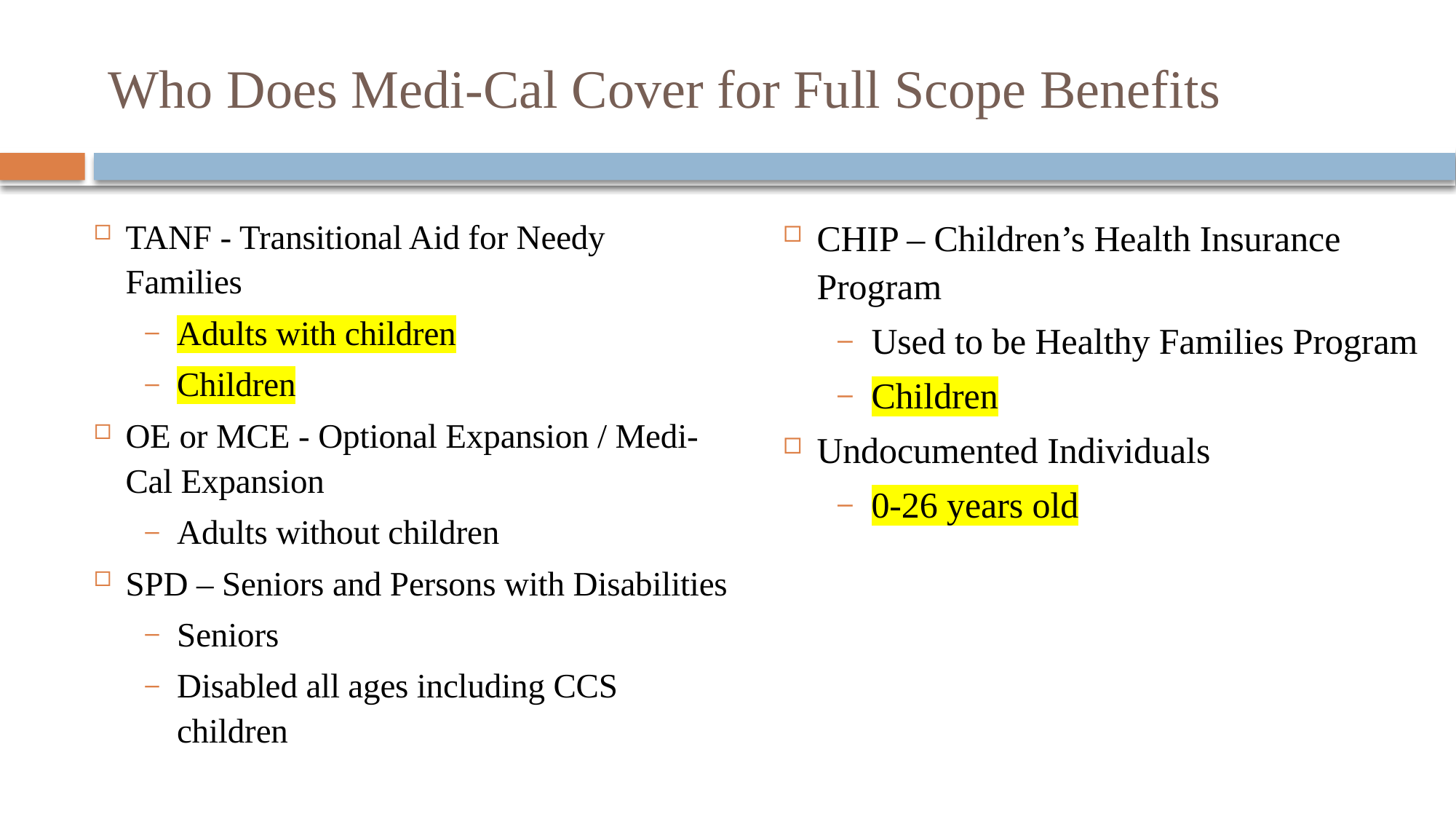

# Who Does Medi-Cal Cover for Full Scope Benefits
TANF - Transitional Aid for Needy Families
Adults with children
Children
OE or MCE - Optional Expansion / Medi-Cal Expansion
Adults without children
SPD – Seniors and Persons with Disabilities
Seniors
Disabled all ages including CCS children

CHIP – Children’s Health Insurance Program
Used to be Healthy Families Program
Children
Undocumented Individuals
0-26 years old